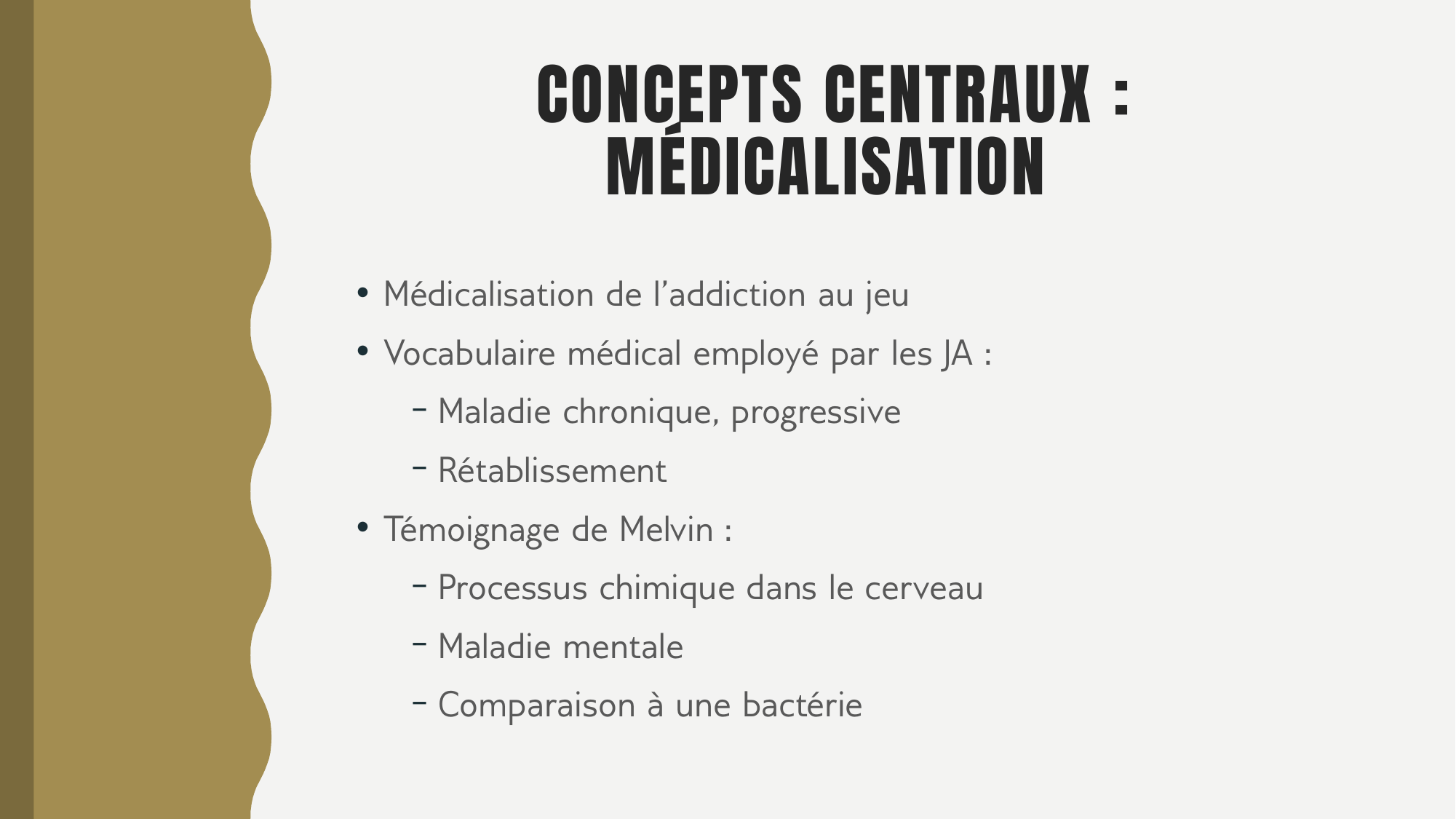

# Concepts centraux : médicalisation
Médicalisation de l’addiction au jeu
Vocabulaire médical employé par les JA :
Maladie chronique, progressive
Rétablissement
Témoignage de Melvin :
Processus chimique dans le cerveau
Maladie mentale
Comparaison à une bactérie